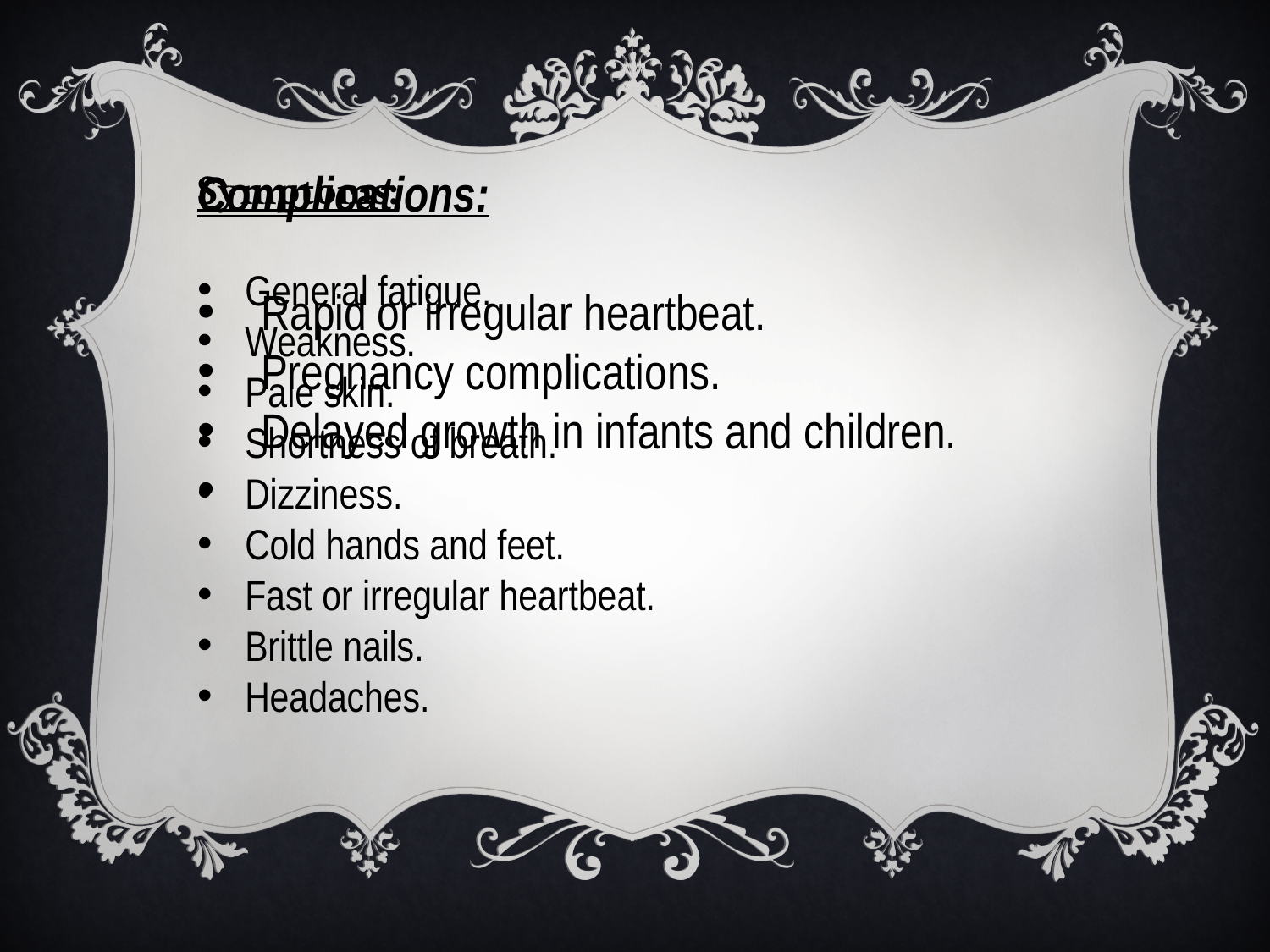

Symptoms:

General fatigue.
Weakness.
Pale skin.
Shortness of breath.
Dizziness.
Cold hands and feet.
Fast or irregular heartbeat.
Brittle nails.
Headaches.
Complications:

Rapid or irregular heartbeat.
Pregnancy complications.
Delayed growth in infants and children.